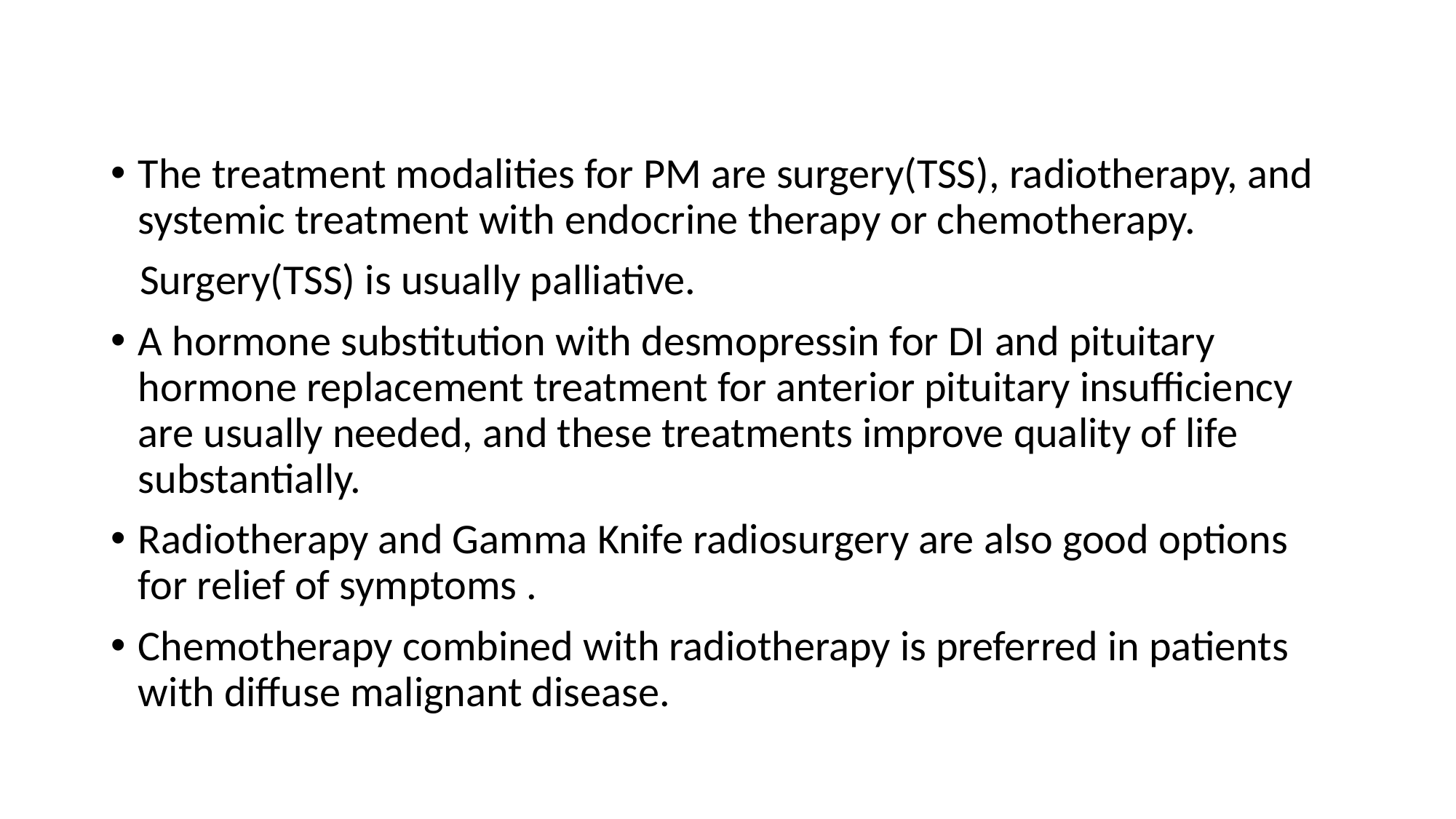

#
The treatment modalities for PM are surgery(TSS), radiotherapy, and systemic treatment with endocrine therapy or chemotherapy.
   Surgery(TSS) is usually palliative.
A hormone substitution with desmopressin for DI and pituitary hormone replacement treatment for anterior pituitary insufficiency are usually needed, and these treatments improve quality of life substantially.
Radiotherapy and Gamma Knife radiosurgery are also good options for relief of symptoms .
Chemotherapy combined with radiotherapy is preferred in patients with diffuse malignant disease.